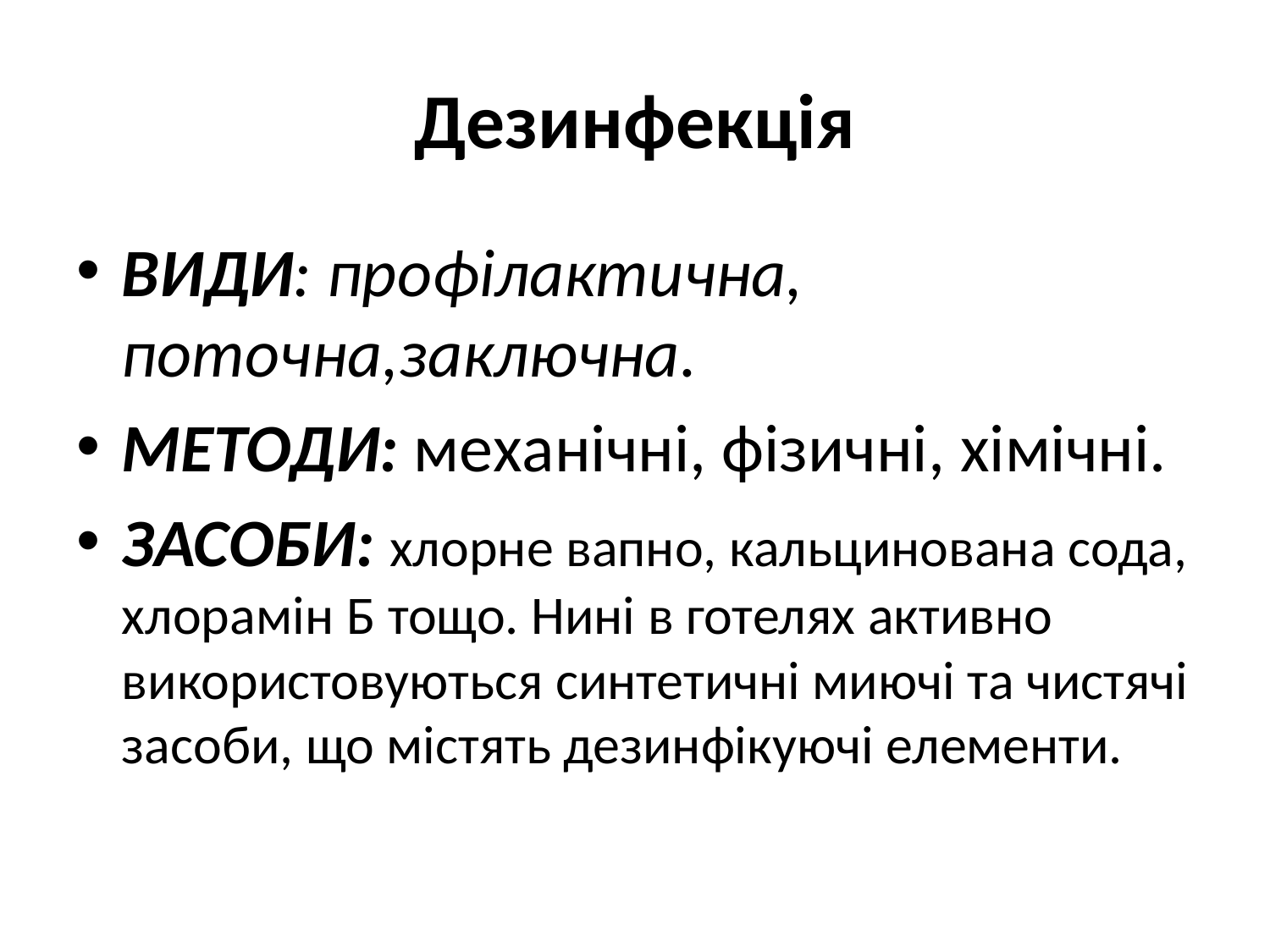

# Дезинфекція
ВИДИ: профілактична, поточна,заключна.
МЕТОДИ: механічні, фізичні, хімічні.
ЗАСОБИ: хлорне вапно, кальцинована сода, хлорамін Б тощо. Нині в готелях активно використовуються синтетичні миючі та чистячі засоби, що містять дезинфікуючі елементи.